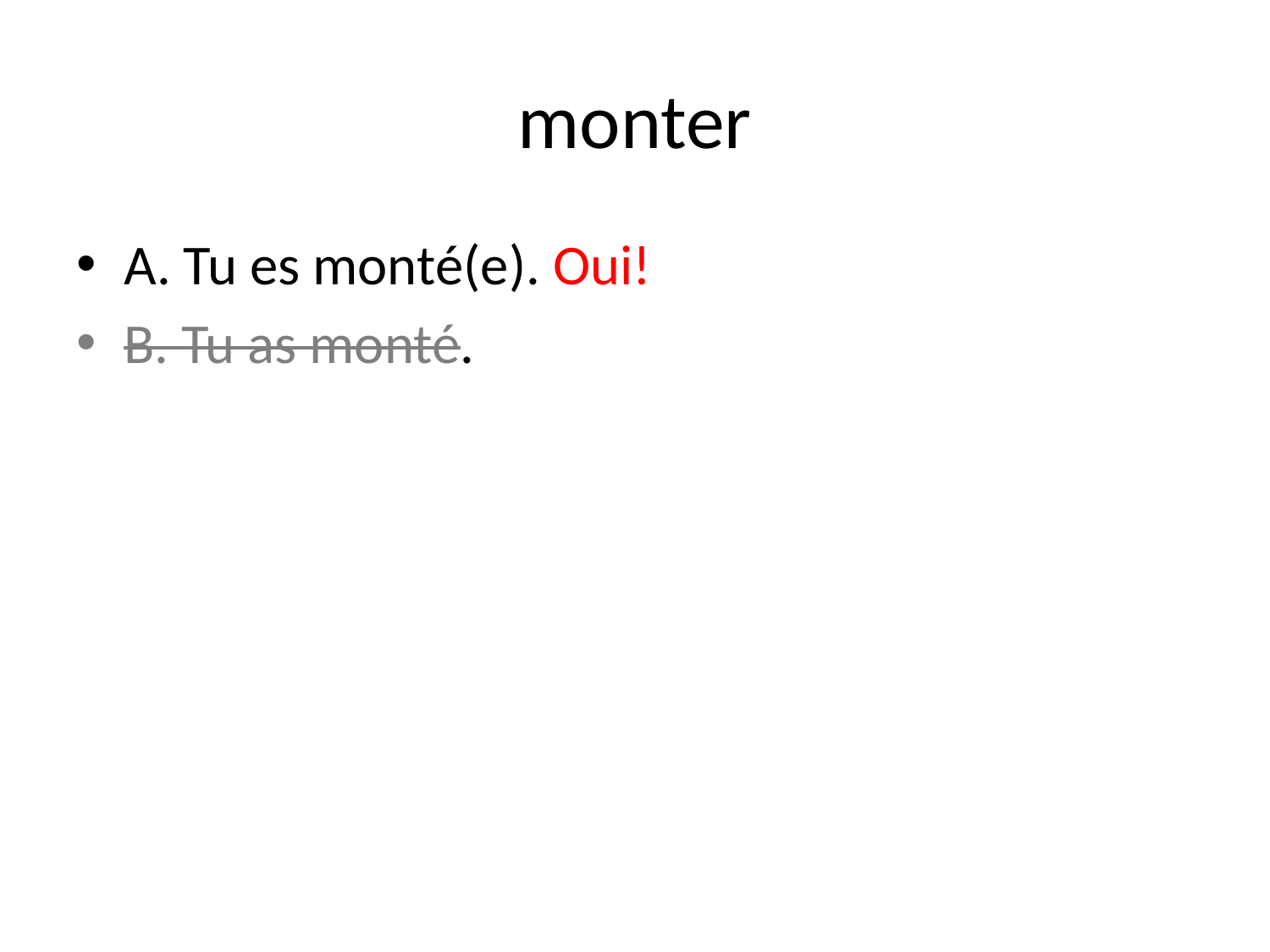

# monter
A. Tu es monté(e). Oui!
B. Tu as monté.